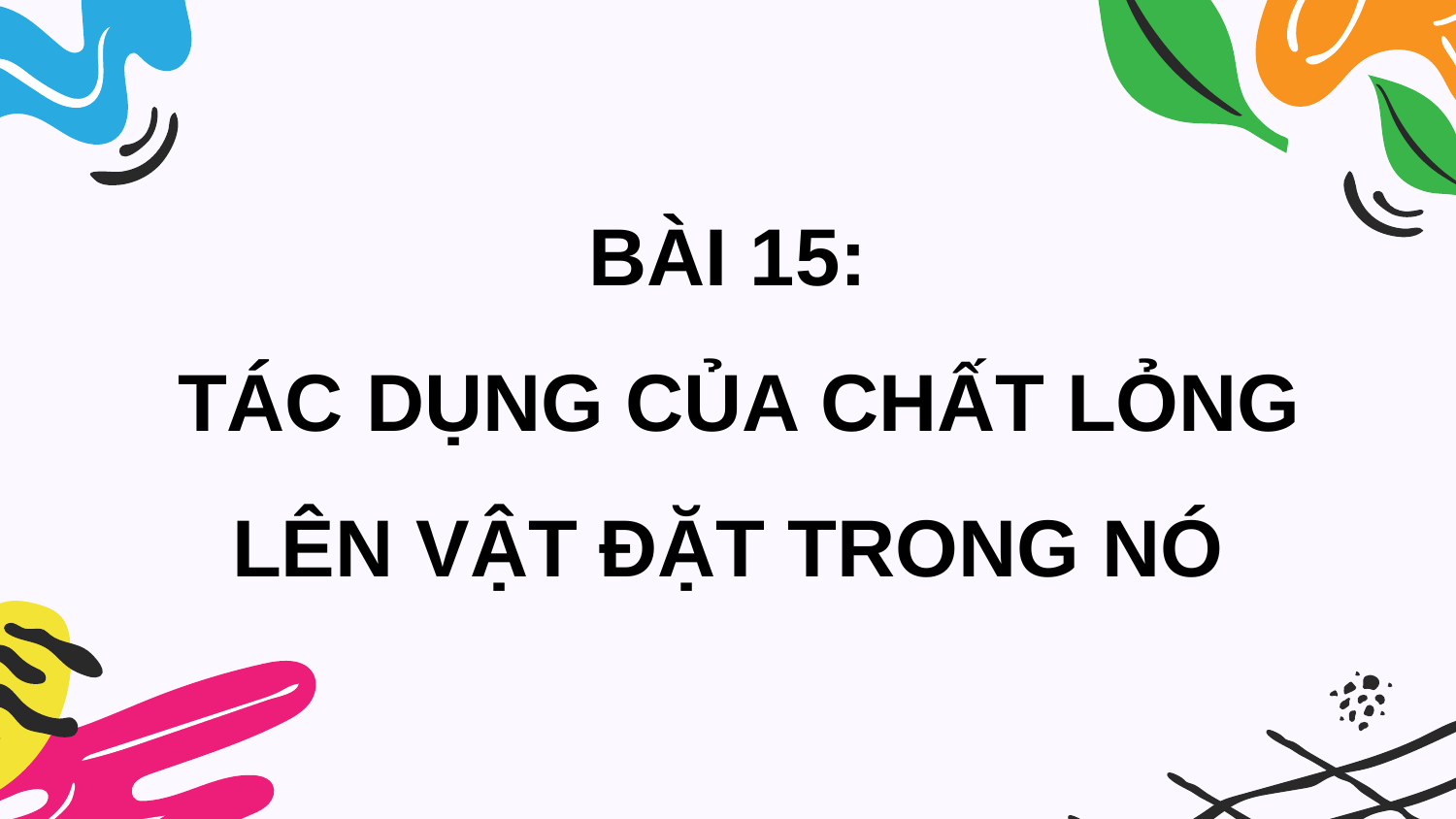

BÀI 15:
 TÁC DỤNG CỦA CHẤT LỎNG LÊN VẬT ĐẶT TRONG NÓ